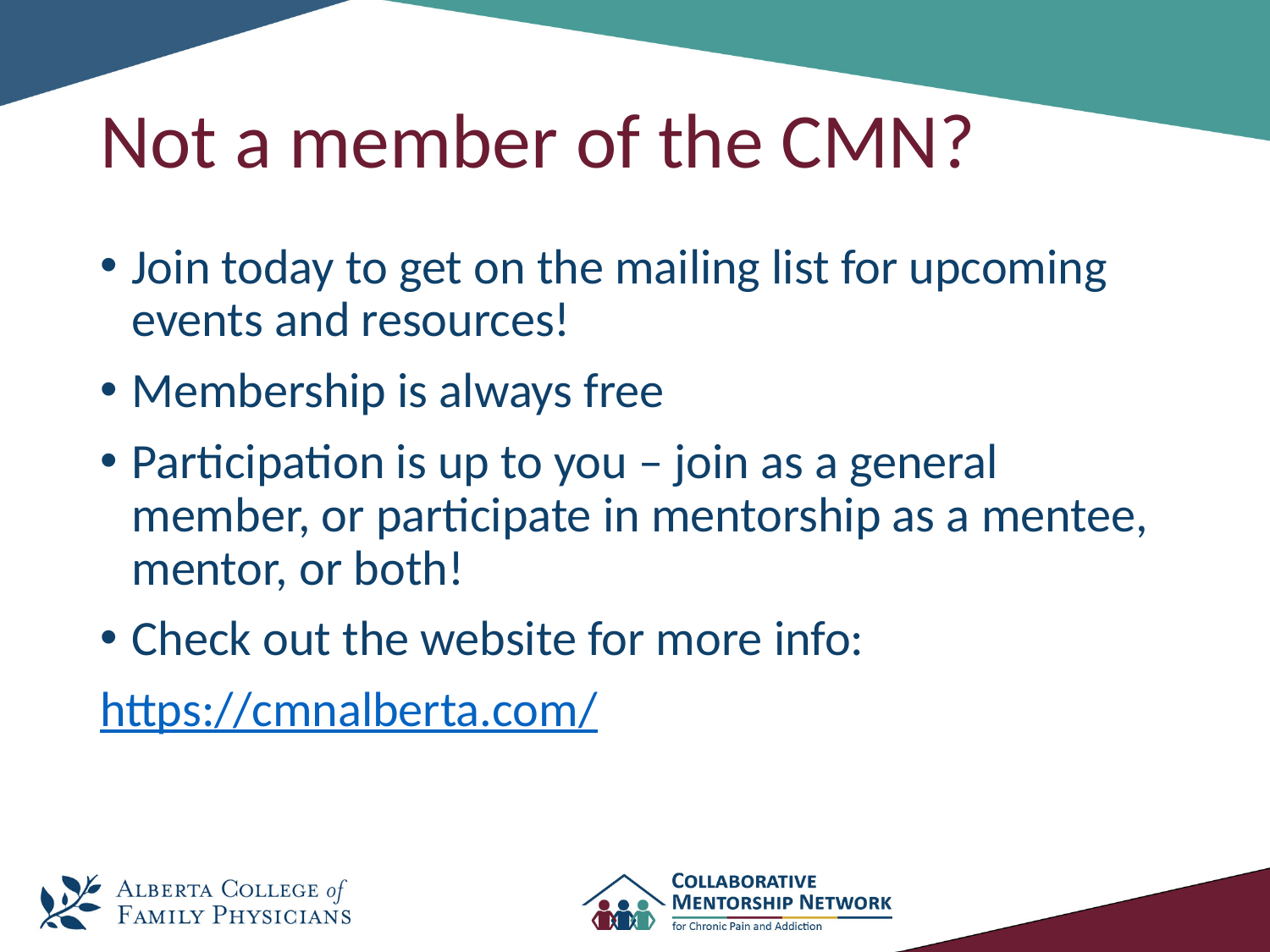

# Not a member of the CMN?
Join today to get on the mailing list for upcoming events and resources!
Membership is always free
Participation is up to you – join as a general member, or participate in mentorship as a mentee, mentor, or both!
Check out the website for more info:
https://cmnalberta.com/